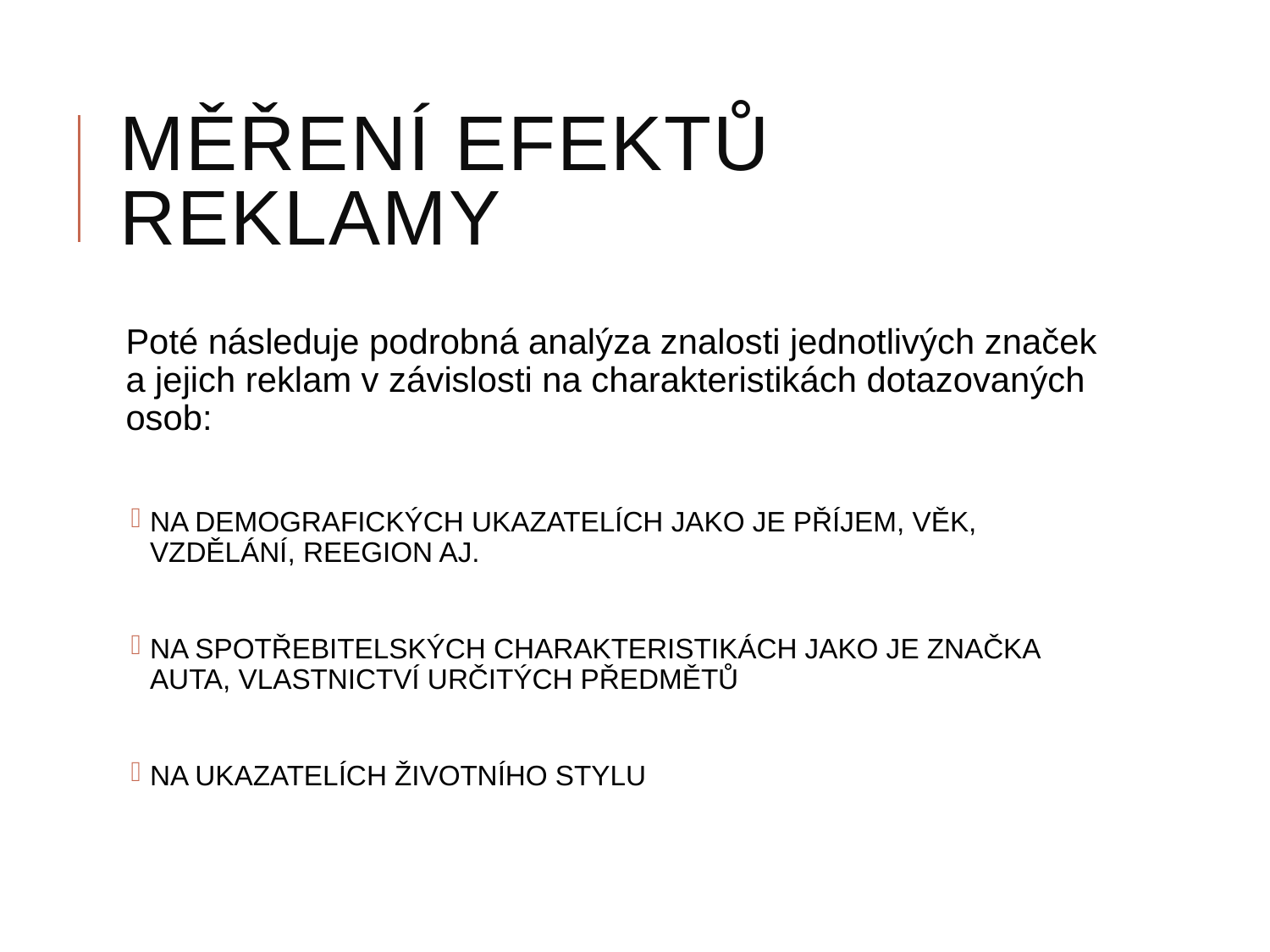

# Měření efektů reklamy
Poté následuje podrobná analýza znalosti jednotlivých značek a jejich reklam v závislosti na charakteristikách dotazovaných osob:

NA DEMOGRAFICKÝCH UKAZATELÍCH JAKO JE PŘÍJEM, VĚK, VZDĚLÁNÍ, REEGION AJ.

NA SPOTŘEBITELSKÝCH CHARAKTERISTIKÁCH JAKO JE ZNAČKA AUTA, VLASTNICTVÍ URČITÝCH PŘEDMĚTŮ

NA UKAZATELÍCH ŽIVOTNÍHO STYLU